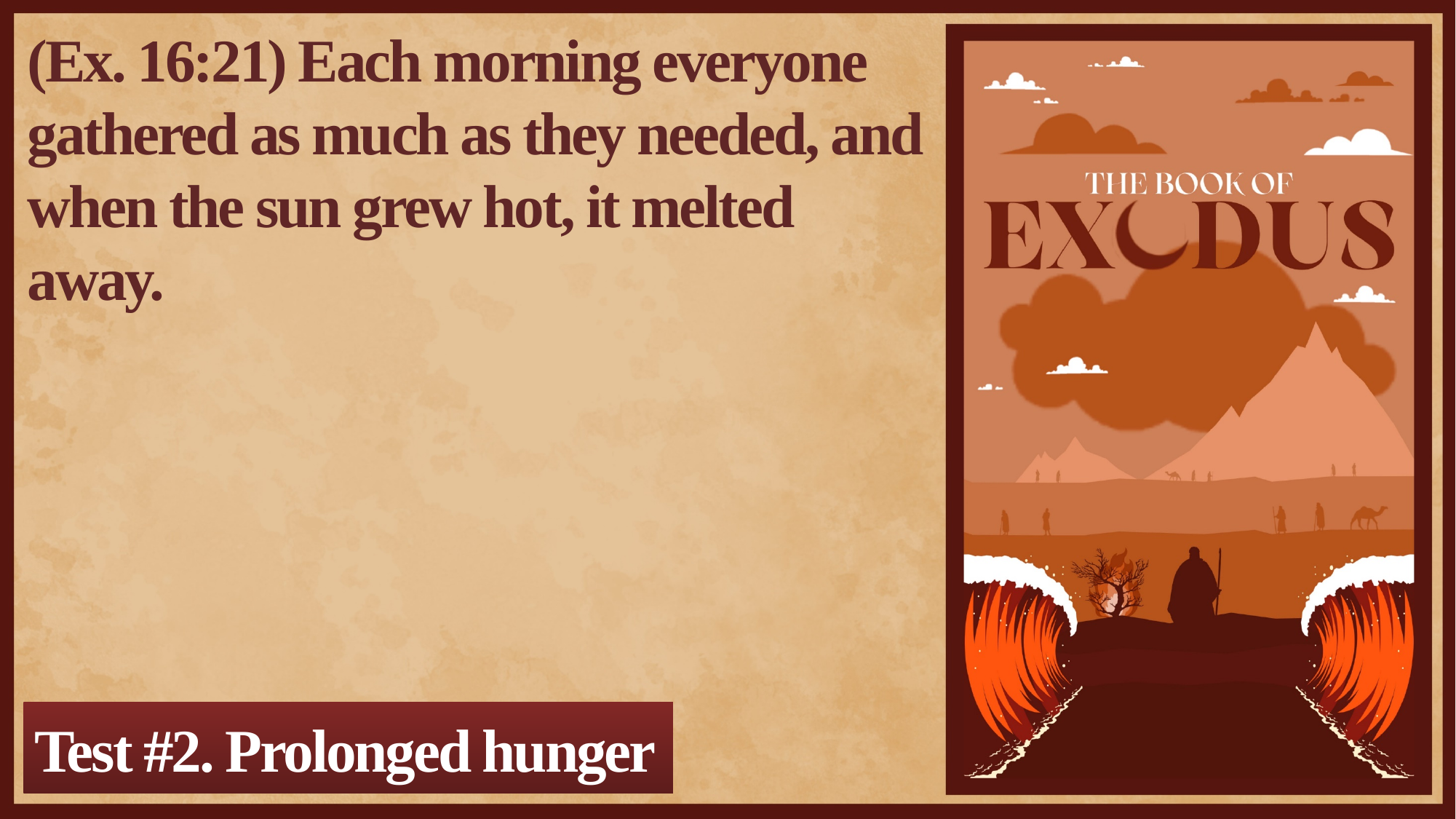

(Ex. 16:21) Each morning everyone gathered as much as they needed, and when the sun grew hot, it melted away.
Test #2. Prolonged hunger